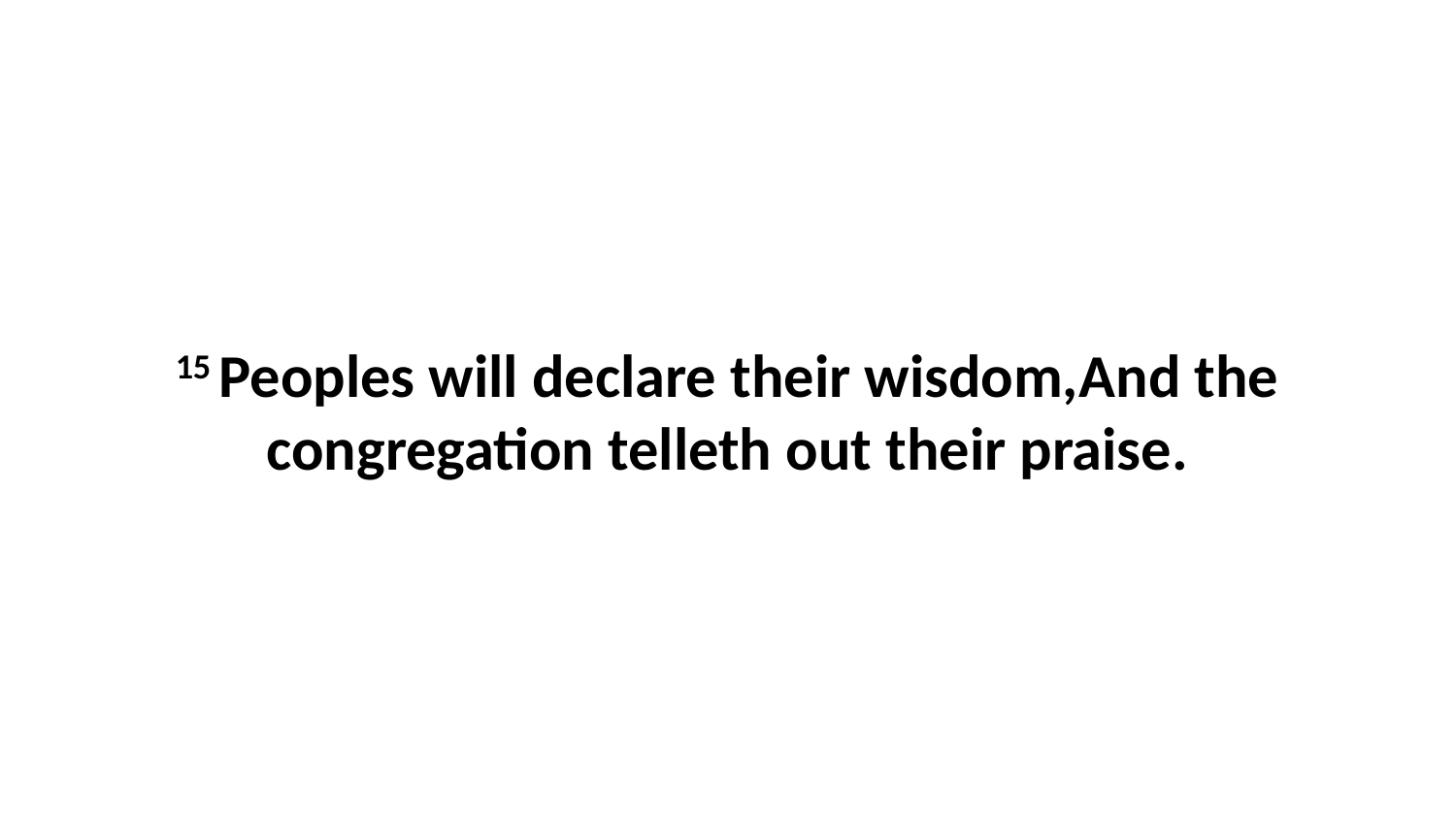

15 Peoples will declare their wisdom,And the congregation telleth out their praise.